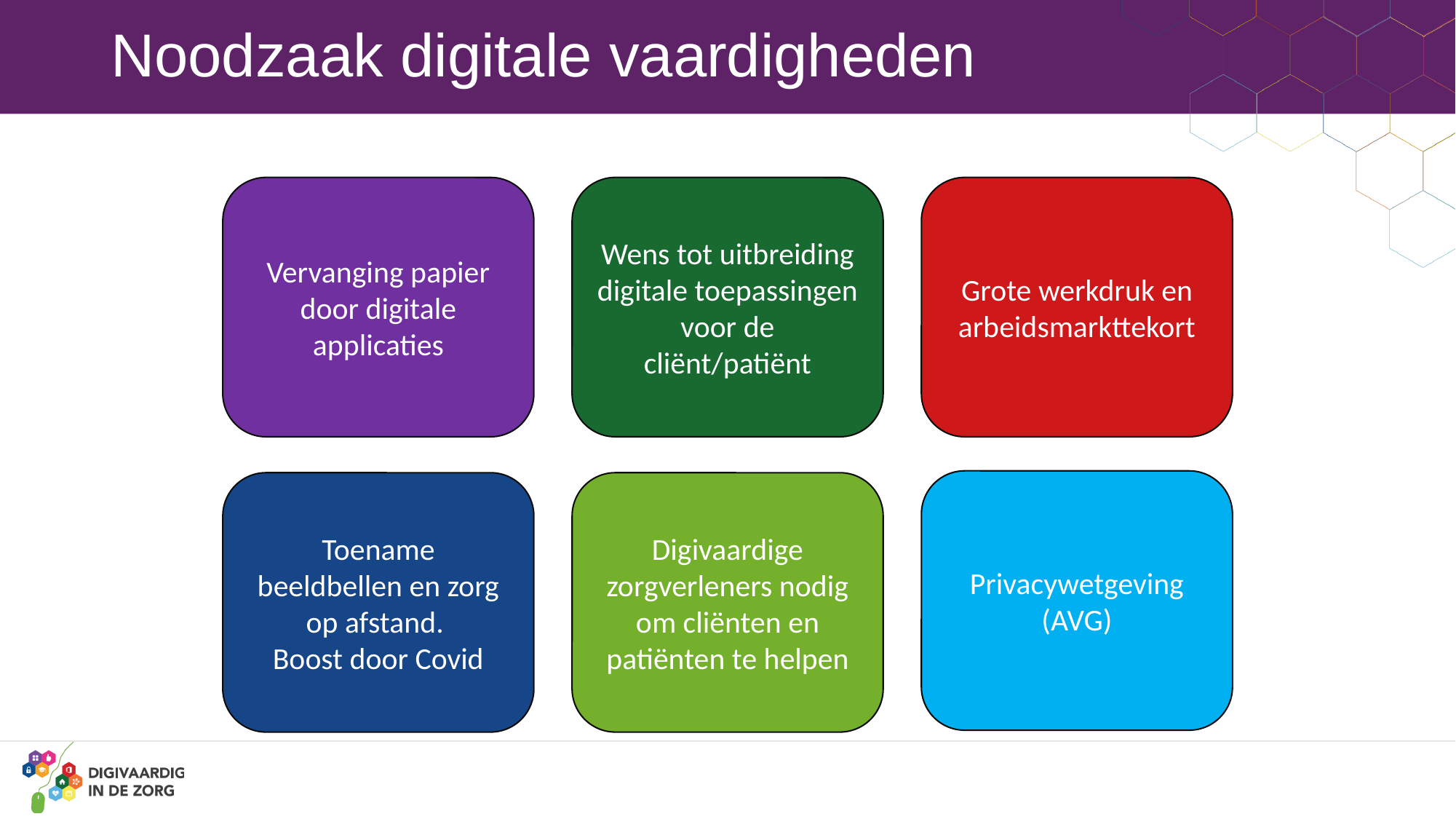

# Noodzaak digitale vaardigheden
Vervanging papier door digitale applicaties
Wens tot uitbreiding digitale toepassingen voor de cliënt/patiënt
Grote werkdruk en arbeidsmarkttekort
Privacywetgeving (AVG)
Toename beeldbellen en zorg op afstand.
Boost door Covid
Digivaardige zorgverleners nodig om cliënten en patiënten te helpen